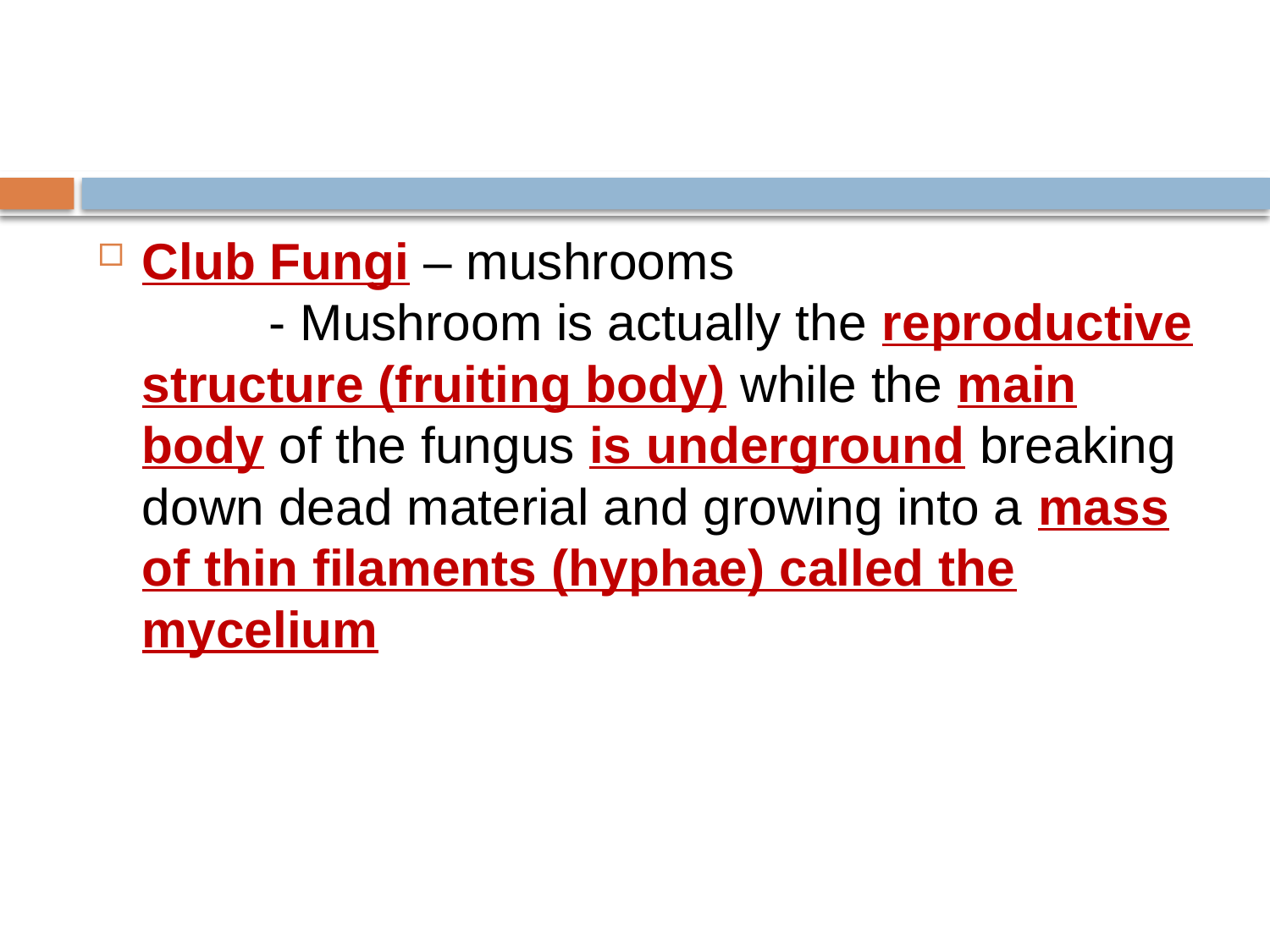

#
Club Fungi – mushrooms
 	- Mushroom is actually the reproductive structure (fruiting body) while the main body of the fungus is underground breaking down dead material and growing into a mass of thin filaments (hyphae) called the mycelium